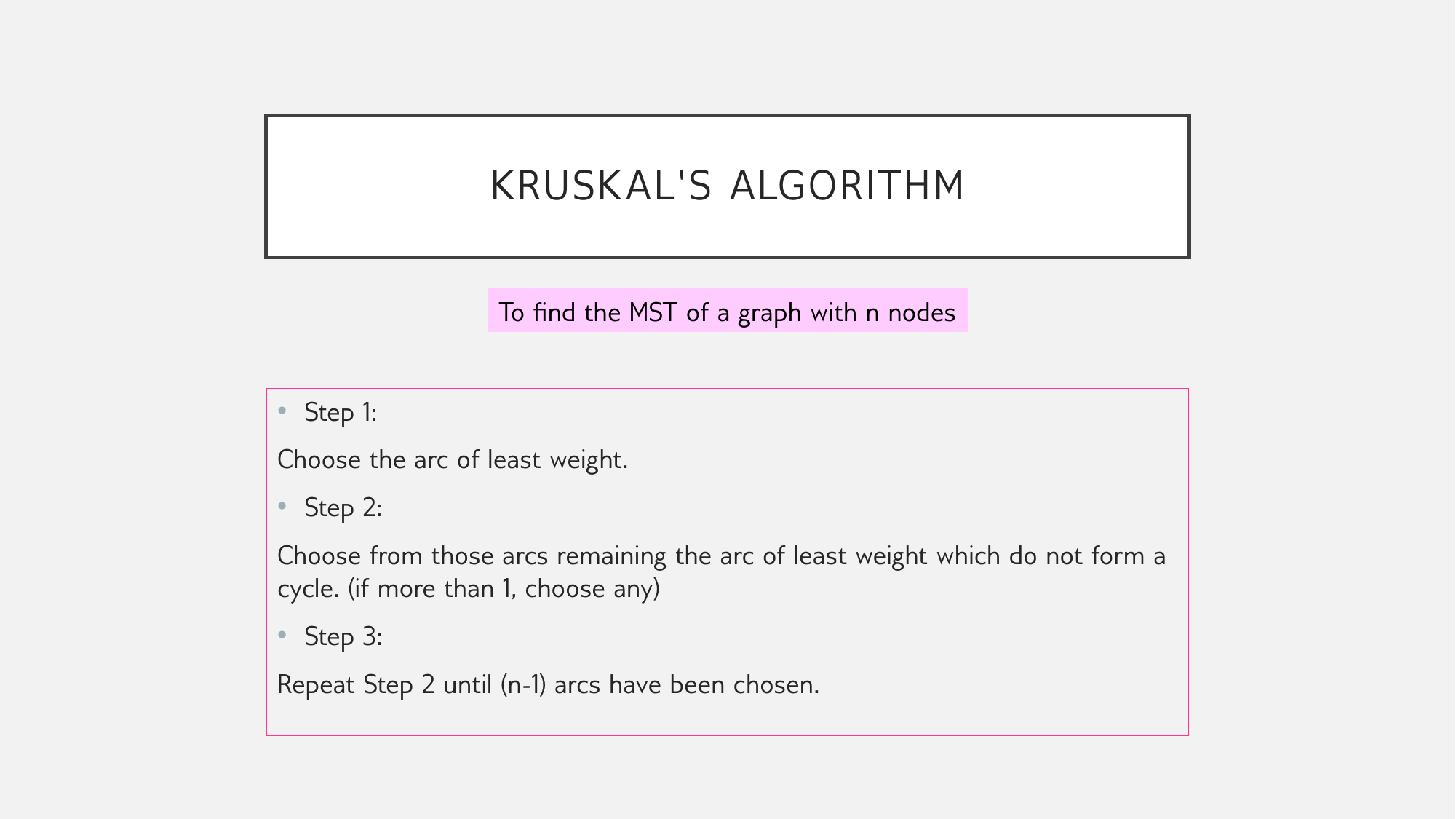

# Kruskal's Algorithm
To find the MST of a graph with n nodes
Step 1:
Choose the arc of least weight.
Step 2:
Choose from those arcs remaining the arc of least weight which do not form a cycle. (if more than 1, choose any)
Step 3:
Repeat Step 2 until (n-1) arcs have been chosen.